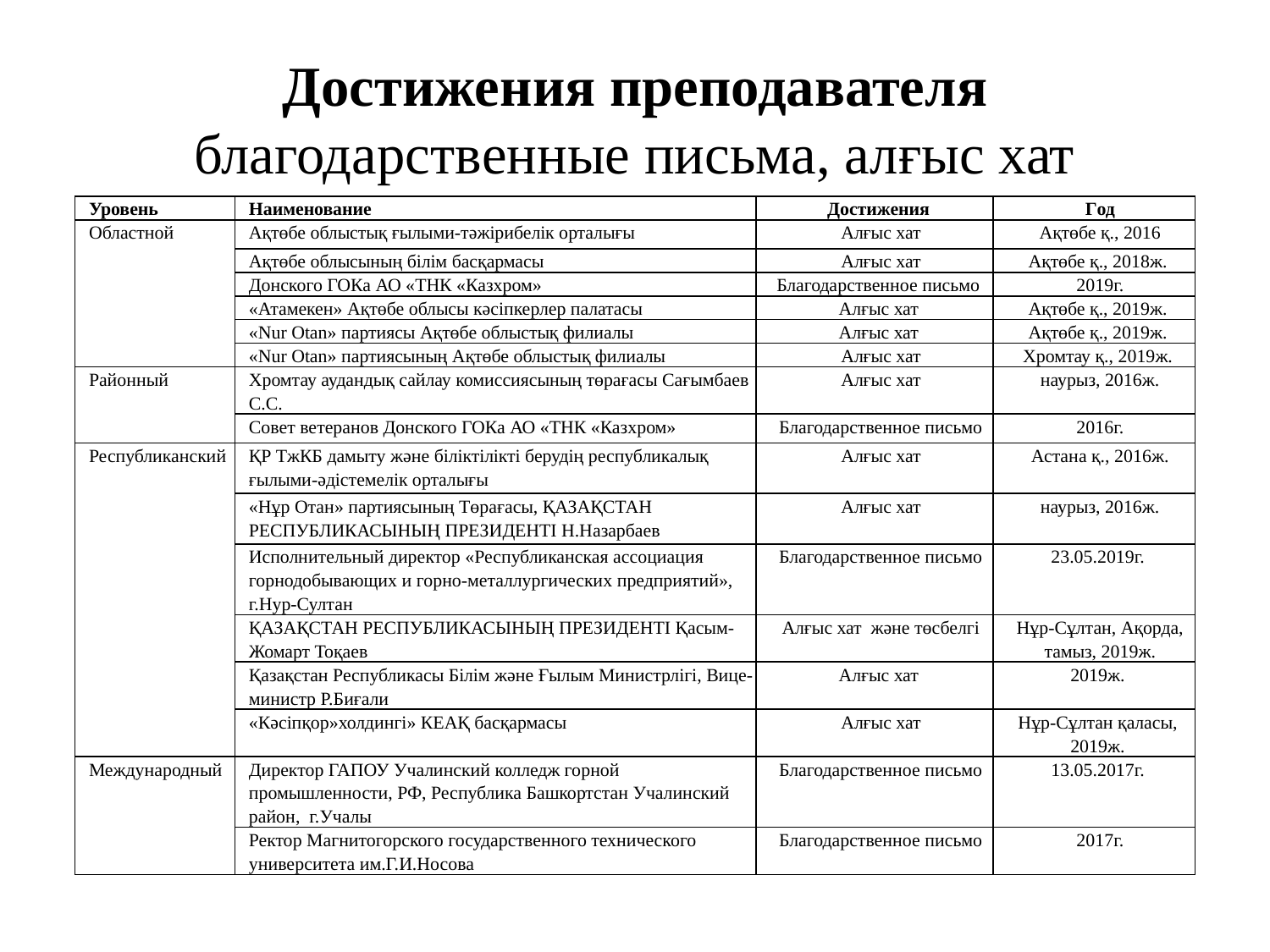

# Достижения преподавателя благодарственные письма, алғыс хат
| Уровень | Наименование | Достижения | Год |
| --- | --- | --- | --- |
| Областной | Ақтөбе облыстық ғылыми-тәжірибелік орталығы | Алғыс хат | Ақтөбе қ., 2016 |
|  | Ақтөбе облысының білім басқармасы | Алғыс хат | Ақтөбе қ., 2018ж. |
|  | Донского ГОКа АО «ТНК «Казхром» | Благодарственное письмо | 2019г. |
|  | «Атамекен» Ақтөбе облысы кәсіпкерлер палатасы | Алғыс хат | Ақтөбе қ., 2019ж. |
|  | «Nur Otan» партиясы Ақтөбе облыстық филиалы | Алғыс хат | Ақтөбе қ., 2019ж. |
|  | «Nur Otan» партиясының Ақтөбе облыстық филиалы | Алғыс хат | Хромтау қ., 2019ж. |
| Районный | Хромтау аудандық сайлау комиссиясының төрағасы Сағымбаев С.С. | Алғыс хат | наурыз, 2016ж. |
|  | Совет ветеранов Донского ГОКа АО «ТНК «Казхром» | Благодарственное письмо | 2016г. |
| Республиканский | ҚР ТжКБ дамыту және біліктілікті берудің республикалық ғылыми-әдістемелік орталығы | Алғыс хат | Астана қ., 2016ж. |
|  | «Нұр Отан» партиясының Төрағасы, ҚАЗАҚСТАН РЕСПУБЛИКАСЫНЫҢ ПРЕЗИДЕНТІ Н.Назарбаев | Алғыс хат | наурыз, 2016ж. |
|  | Исполнительный директор «Республиканская ассоциация горнодобывающих и горно-металлургических предприятий», г.Нур-Султан | Благодарственное письмо | 23.05.2019г. |
|  | ҚАЗАҚСТАН РЕСПУБЛИКАСЫНЫҢ ПРЕЗИДЕНТІ Қасым-Жомарт Тоқаев | Алғыс хат және төсбелгі | Нұр-Сұлтан, Ақорда, тамыз, 2019ж. |
|  | Қазақстан Республикасы Білім және Ғылым Министрлігі, Вице- министр Р.Биғали | Алғыс хат | 2019ж. |
|  | «Кәсіпқор»холдингі» КЕАҚ басқармасы | Алғыс хат | Нұр-Сұлтан қаласы, 2019ж. |
| Международный | Директор ГАПОУ Учалинский колледж горной промышленности, РФ, Республика Башкортстан Учалинский район, г.Учалы | Благодарственное письмо | 13.05.2017г. |
|  | Ректор Магнитогорского государственного технического университета им.Г.И.Носова | Благодарственное письмо | 2017г. |